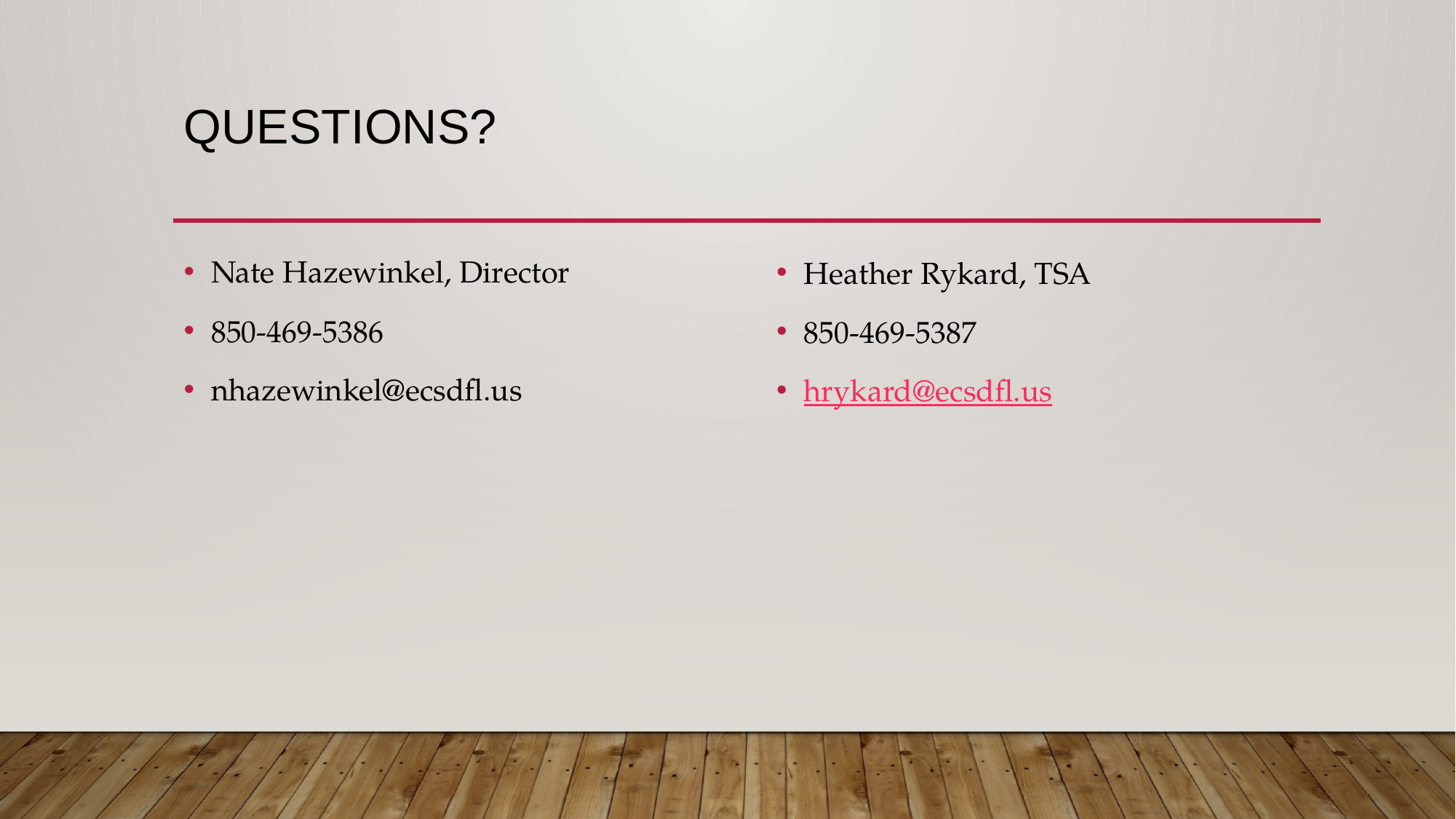

# Questions?
Nate Hazewinkel, Director
850-469-5386
nhazewinkel@ecsdfl.us
Heather Rykard, TSA
850-469-5387
hrykard@ecsdfl.us